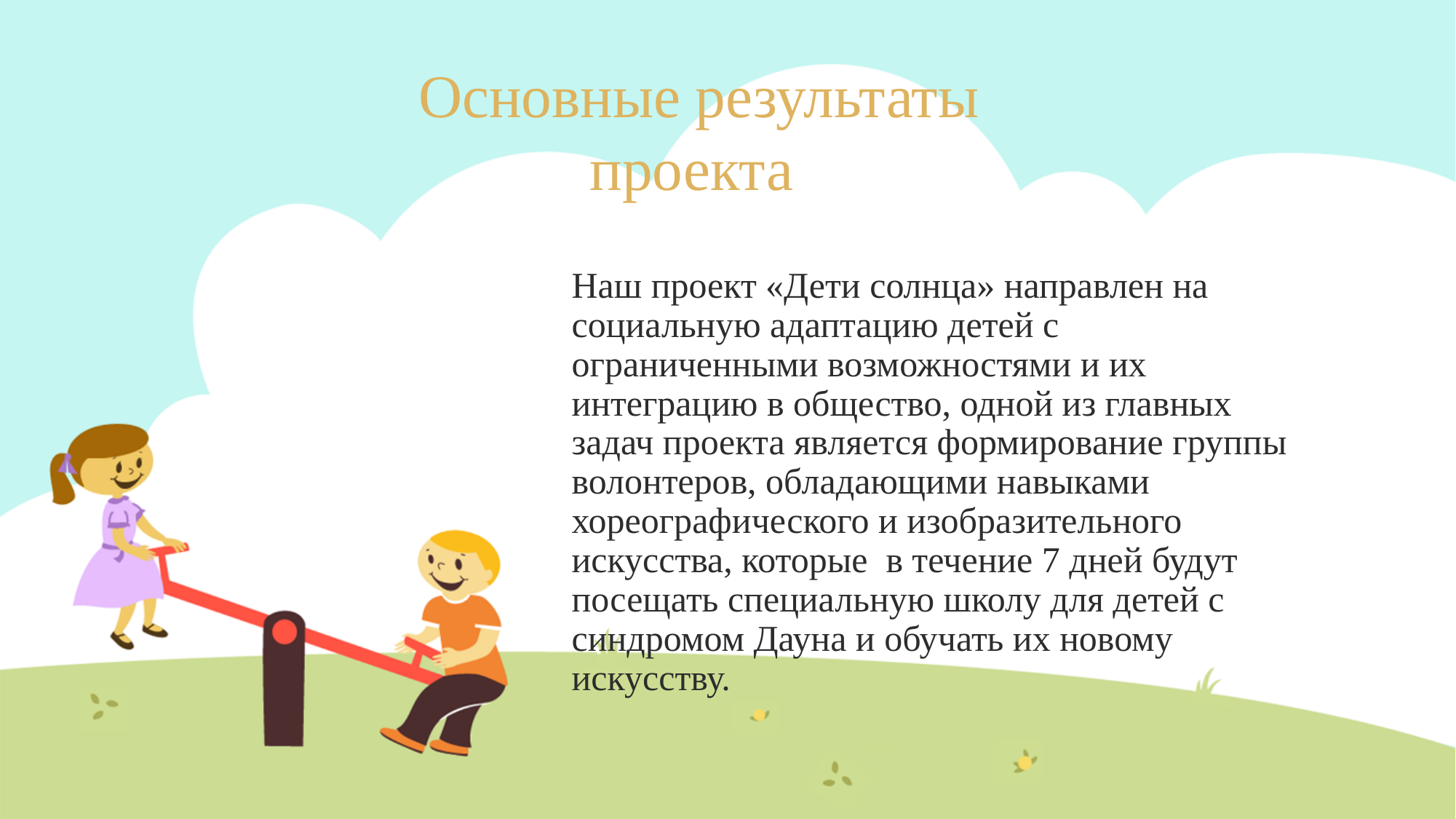

# Основные результаты проекта
Наш проект «Дети солнца» направлен на социальную адаптацию детей с ограниченными возможностями и их интеграцию в общество, одной из главных задач проекта является формирование группы волонтеров, обладающими навыками хореографического и изобразительного искусства, которые  в течение 7 дней будут посещать специальную школу для детей с синдромом Дауна и обучать их новому искусству.